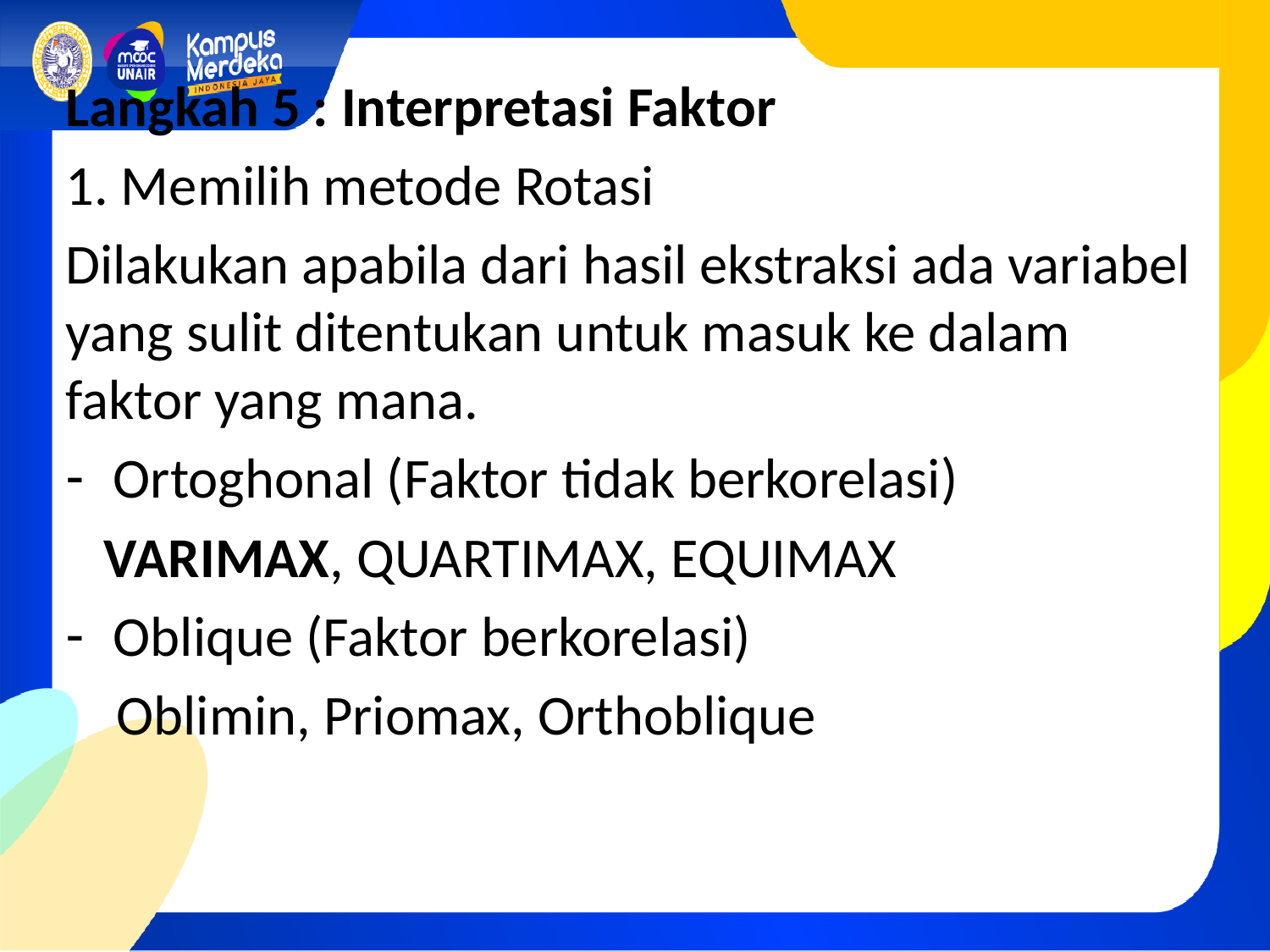

Langkah 5 : Interpretasi Faktor
1. Memilih metode Rotasi
Dilakukan apabila dari hasil ekstraksi ada variabel yang sulit ditentukan untuk masuk ke dalam faktor yang mana.
Ortoghonal (Faktor tidak berkorelasi)
   VARIMAX, QUARTIMAX, EQUIMAX
Oblique (Faktor berkorelasi)
    Oblimin, Priomax, Orthoblique